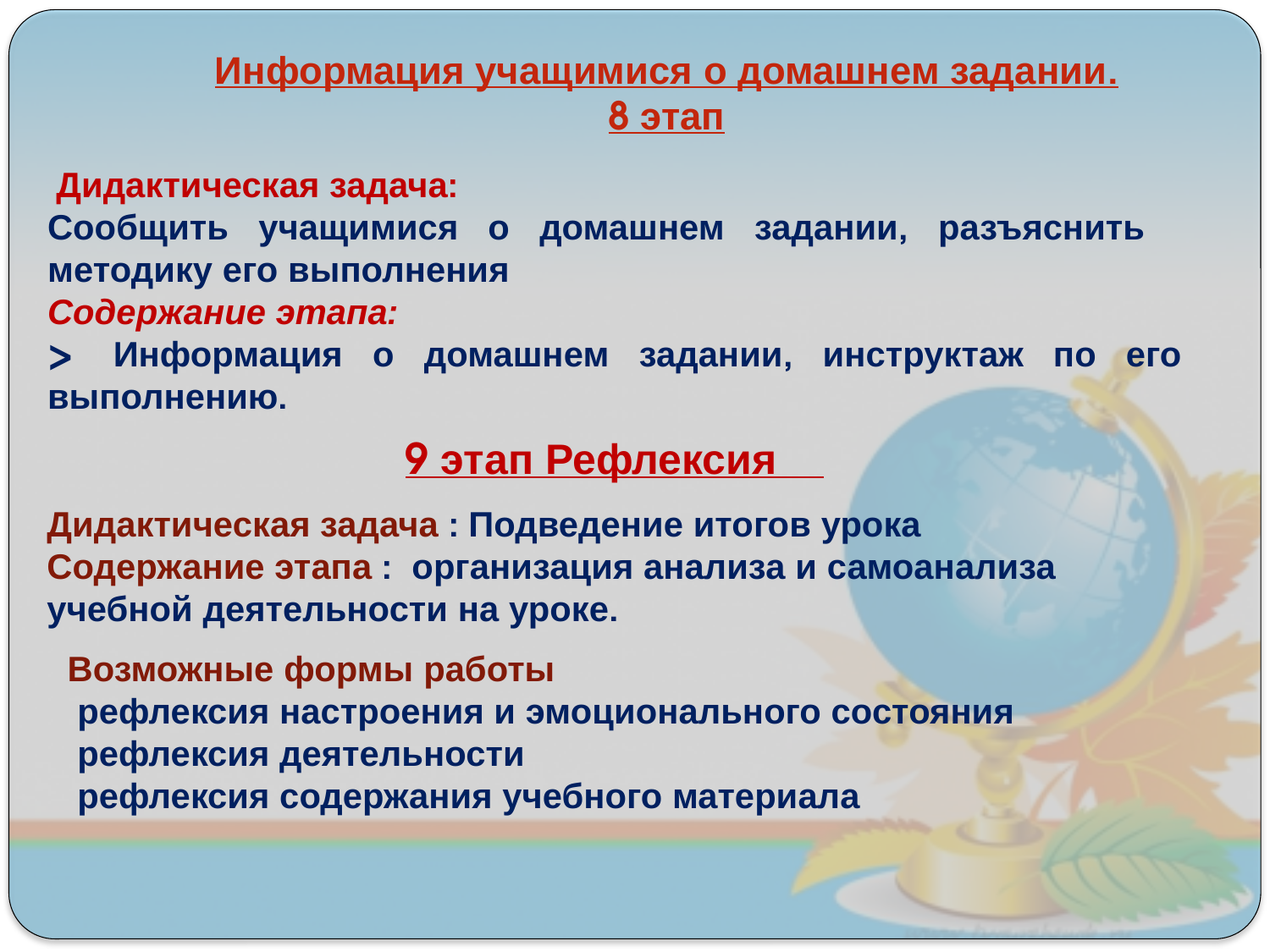

# Информация учащимися о домашнем задании. 8 этап
 Дидактическая задача:
Сообщить   учащимися   о   домашнем   задании,   разъяснить методику его выполнения
Содержание этапа:
>    Информация   о   домашнем   задании,   инструктаж   по   его
выполнению.
9 этап Рефлексия
Дидактическая задача : Подведение итогов урока
Содержание этапа :  организация анализа и самоанализа учебной деятельности на уроке.
Возможные формы работы
 рефлексия настроения и эмоционального состояния
 рефлексия деятельности
 рефлексия содержания учебного материала